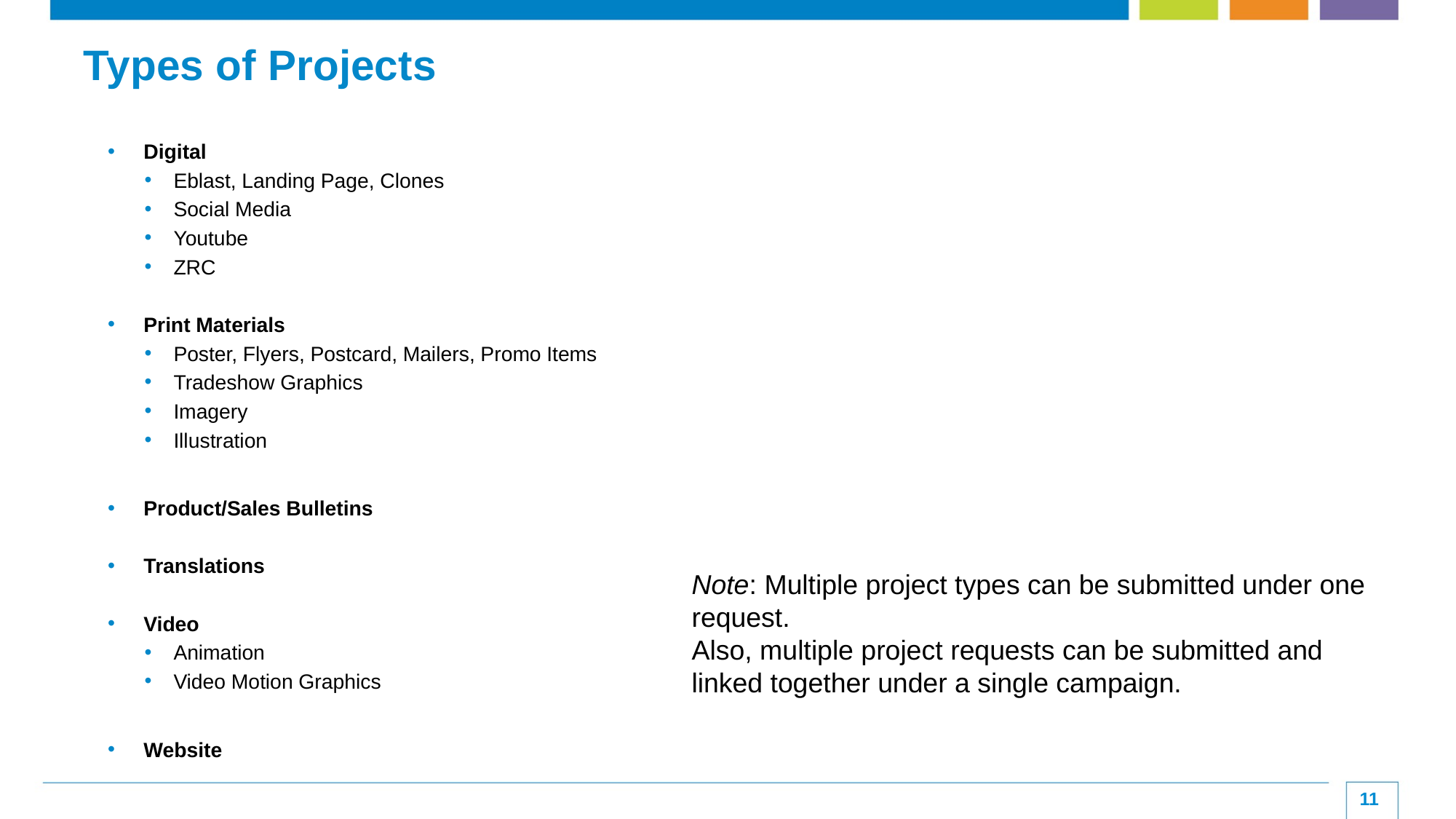

# Types of Projects

Digital
Eblast, Landing Page, Clones
Social Media
Youtube
ZRC

Print Materials
Poster, Flyers, Postcard, Mailers, Promo Items
Tradeshow Graphics
Imagery
Illustration

Product/Sales Bulletins

Translations

Video
Animation
Video Motion Graphics

Website

Note: Multiple project types can be submitted under one request.
Also, multiple project requests can be submitted and linked together under a single campaign.